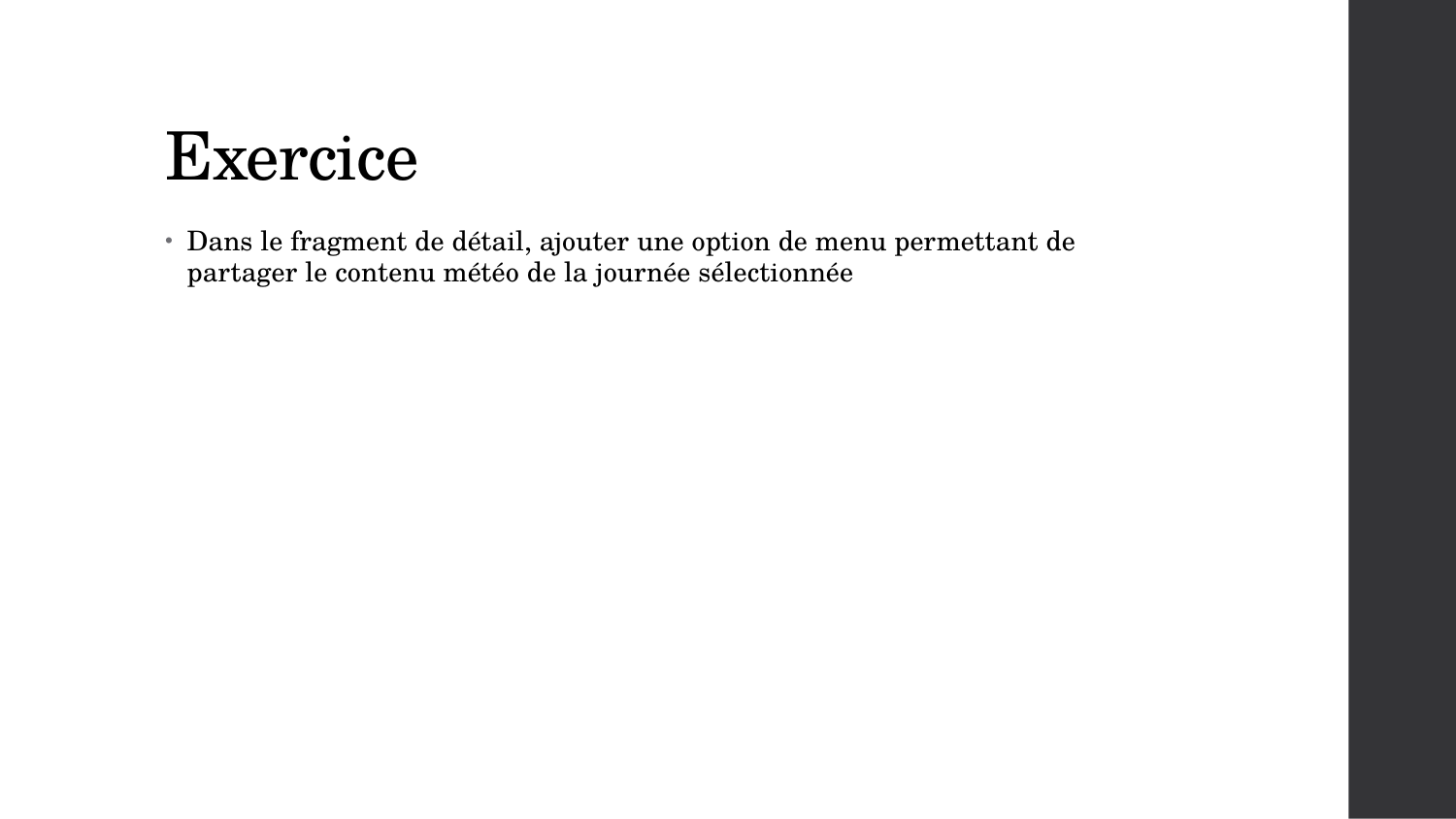

# Exercice
Dans le fragment de détail, ajouter une option de menu permettant de partager le contenu météo de la journée sélectionnée